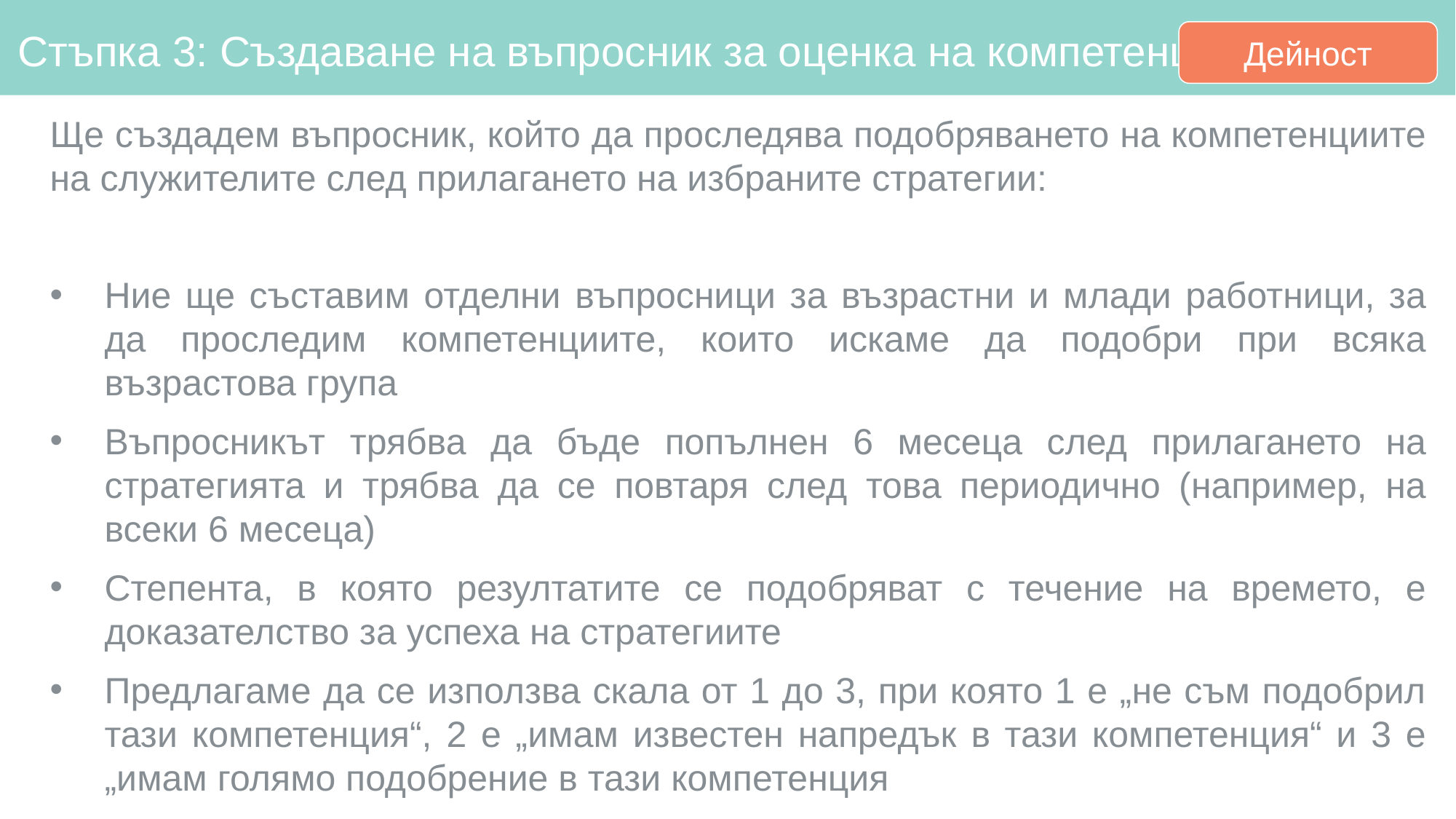

# Стъпка 3: Създаване на въпросник за оценка на компетенции
Дейност
Ще създадем въпросник, който да проследява подобряването на компетенциите на служителите след прилагането на избраните стратегии:

Ние ще съставим отделни въпросници за възрастни и млади работници, за да проследим компетенциите, които искаме да подобри при всяка възрастова група
Въпросникът трябва да бъде попълнен 6 месеца след прилагането на стратегията и трябва да се повтаря след това периодично (например, на всеки 6 месеца)
Степента, в която резултатите се подобряват с течение на времето, е доказателство за успеха на стратегиите
Предлагаме да се използва скала от 1 до 3, при която 1 е „не съм подобрил тази компетенция“, 2 е „имам известен напредък в тази компетенция“ и 3 е „имам голямо подобрение в тази компетенция